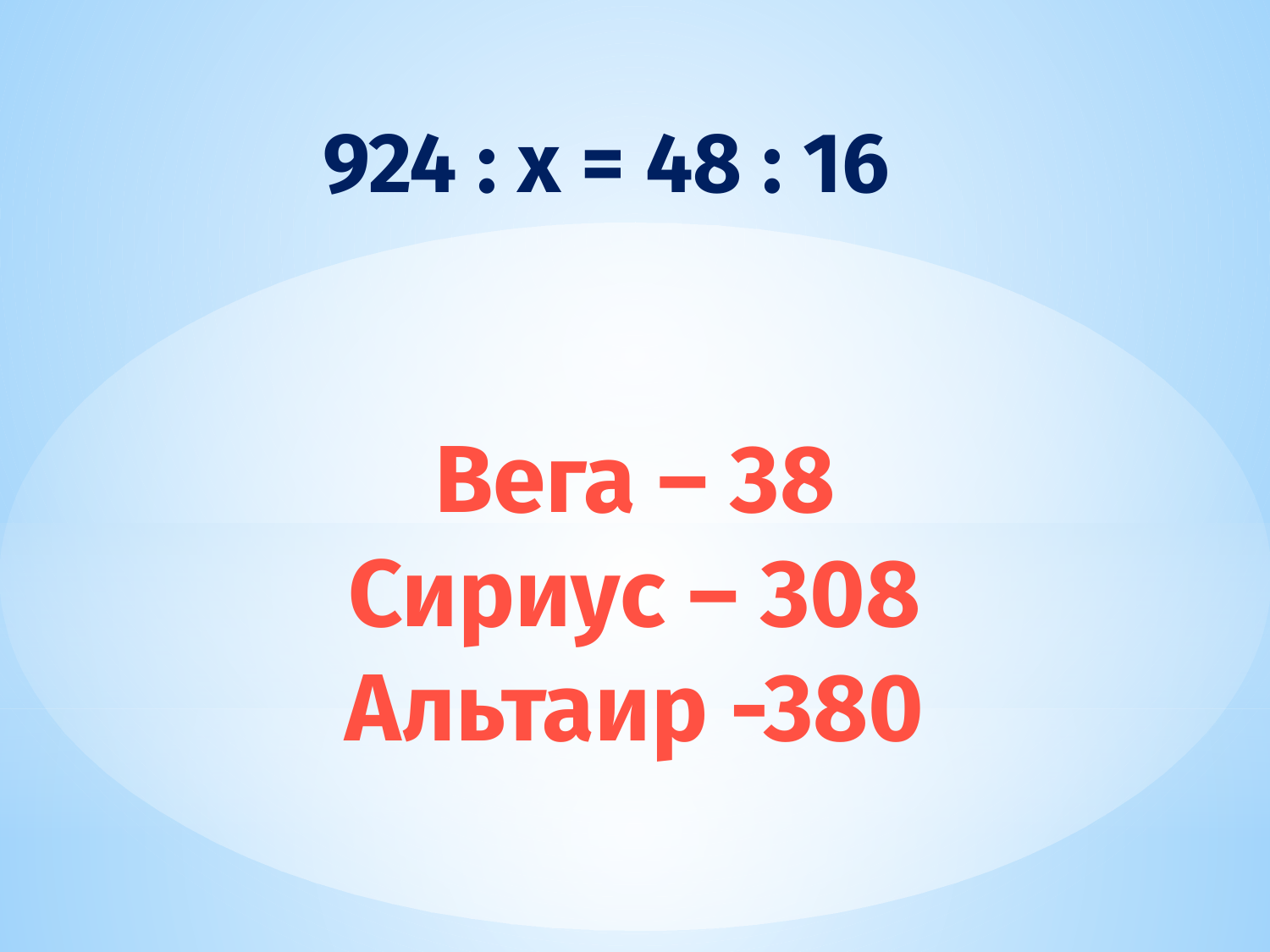

924 : х = 48 : 16

Вега – 38
Сириус – 308
Альтаир -380
#